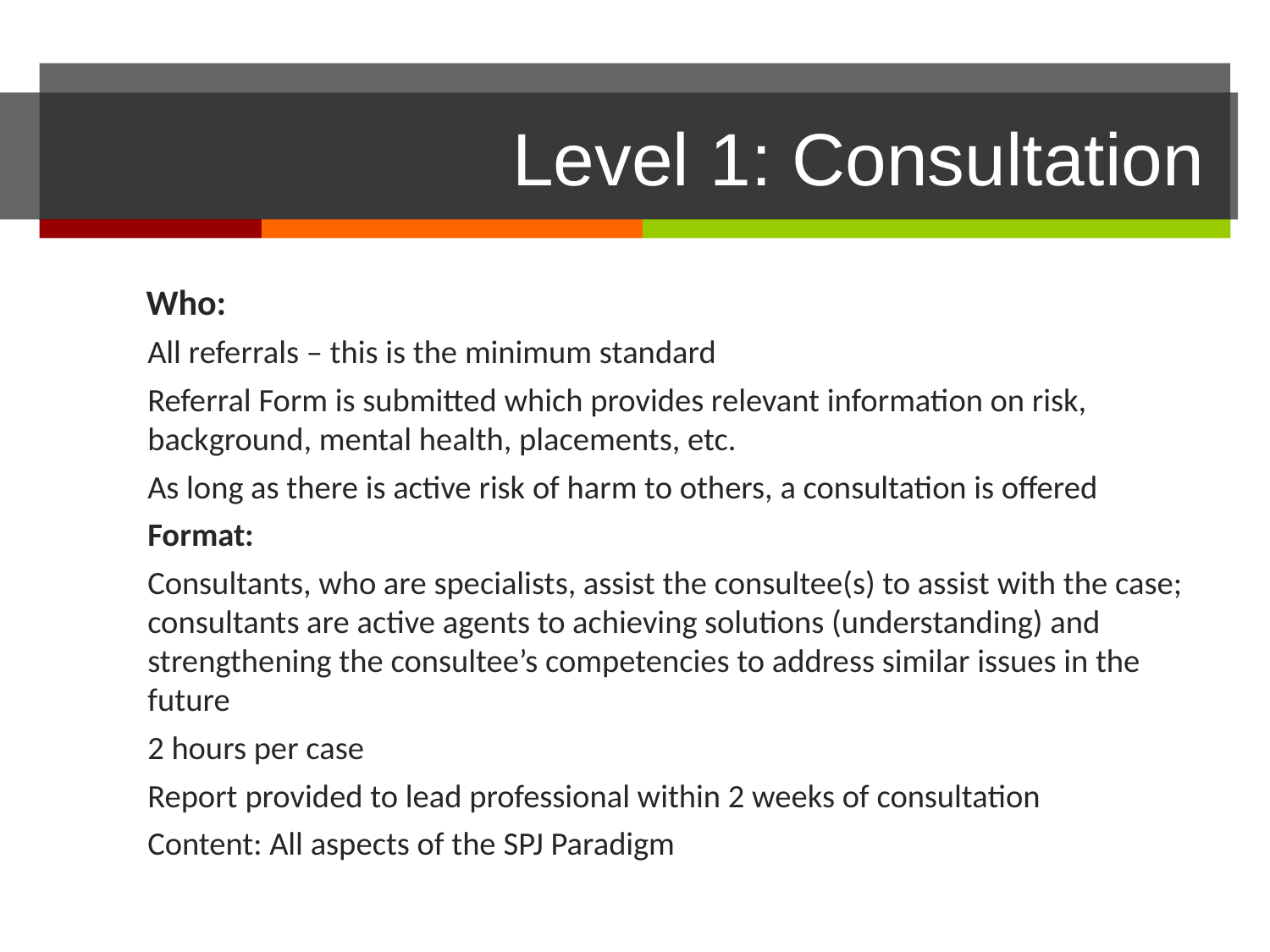

# Level 1: Consultation
       Who:
All referrals – this is the minimum standard
Referral Form is submitted which provides relevant information on risk, background, mental health, placements, etc.
As long as there is active risk of harm to others, a consultation is offered
Format:
Consultants, who are specialists, assist the consultee(s) to assist with the case; consultants are active agents to achieving solutions (understanding) and strengthening the consultee’s competencies to address similar issues in the future
2 hours per case
Report provided to lead professional within 2 weeks of consultation
Content: All aspects of the SPJ Paradigm